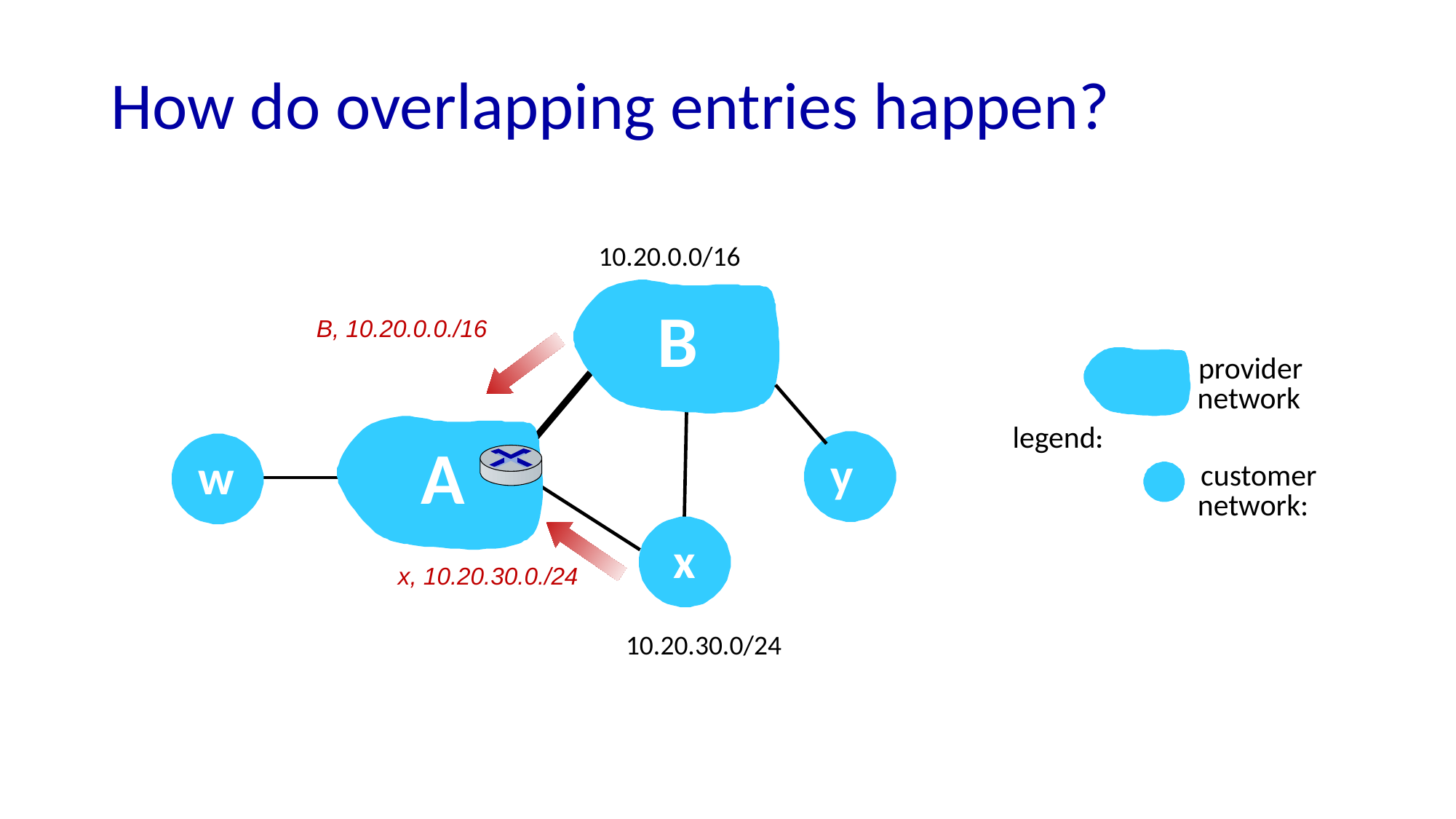

# How do overlapping entries happen?
10.20.0.0/16

B
B, 10.20.0.0./16

provider

network

legend:

customer

network:

A

y

w

x
C

x, 10.20.30.0./24
10.20.30.0/24